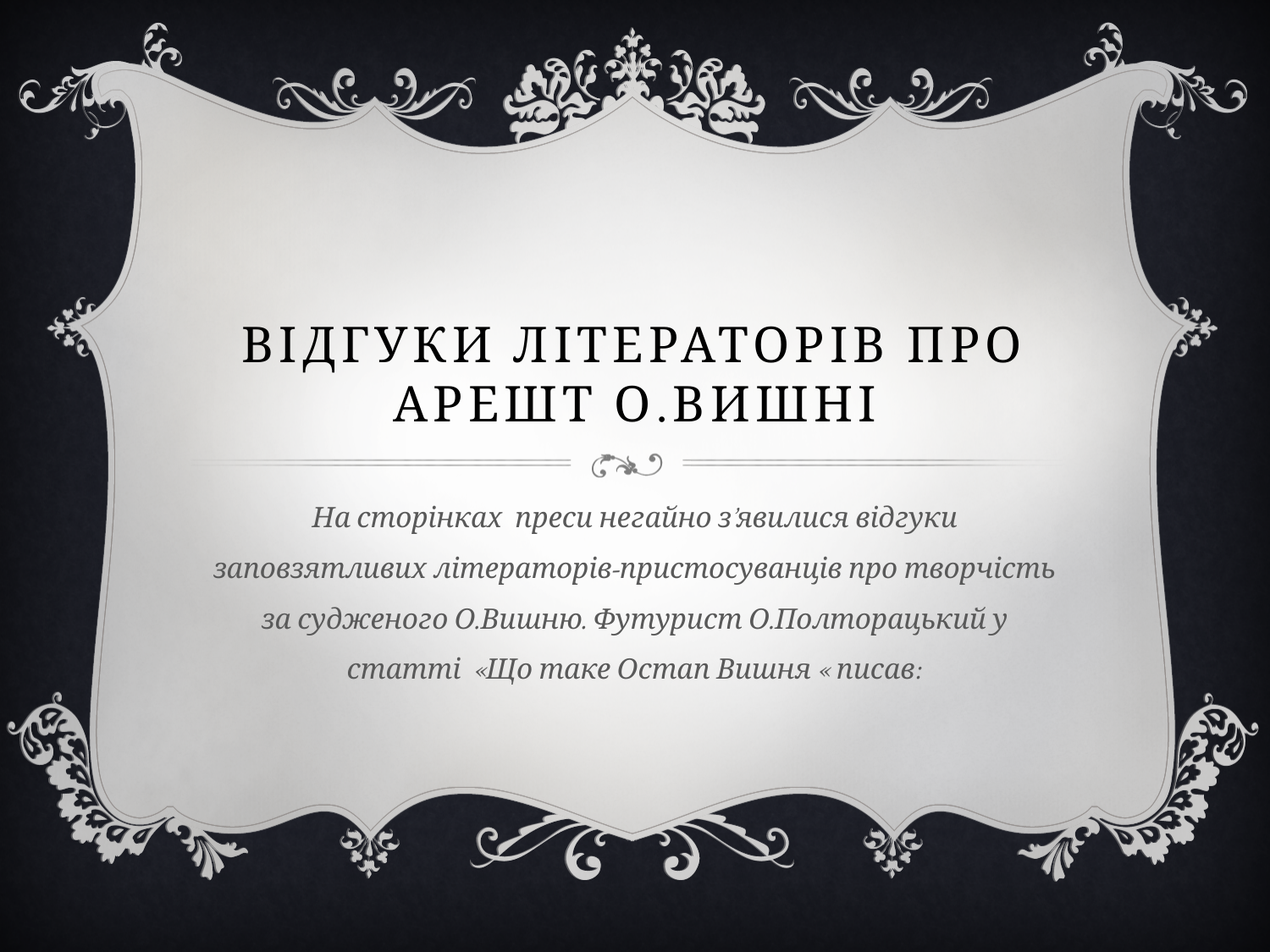

# Відгуки літераторів про Арешт О.Вишні
На сторінках  преси негайно з’явилися відгуки заповзятливих літераторів-пристосуванців про творчість за судженого О.Вишню. Футурист О.Полторацький у статті  «Що таке Остап Вишня « писав: